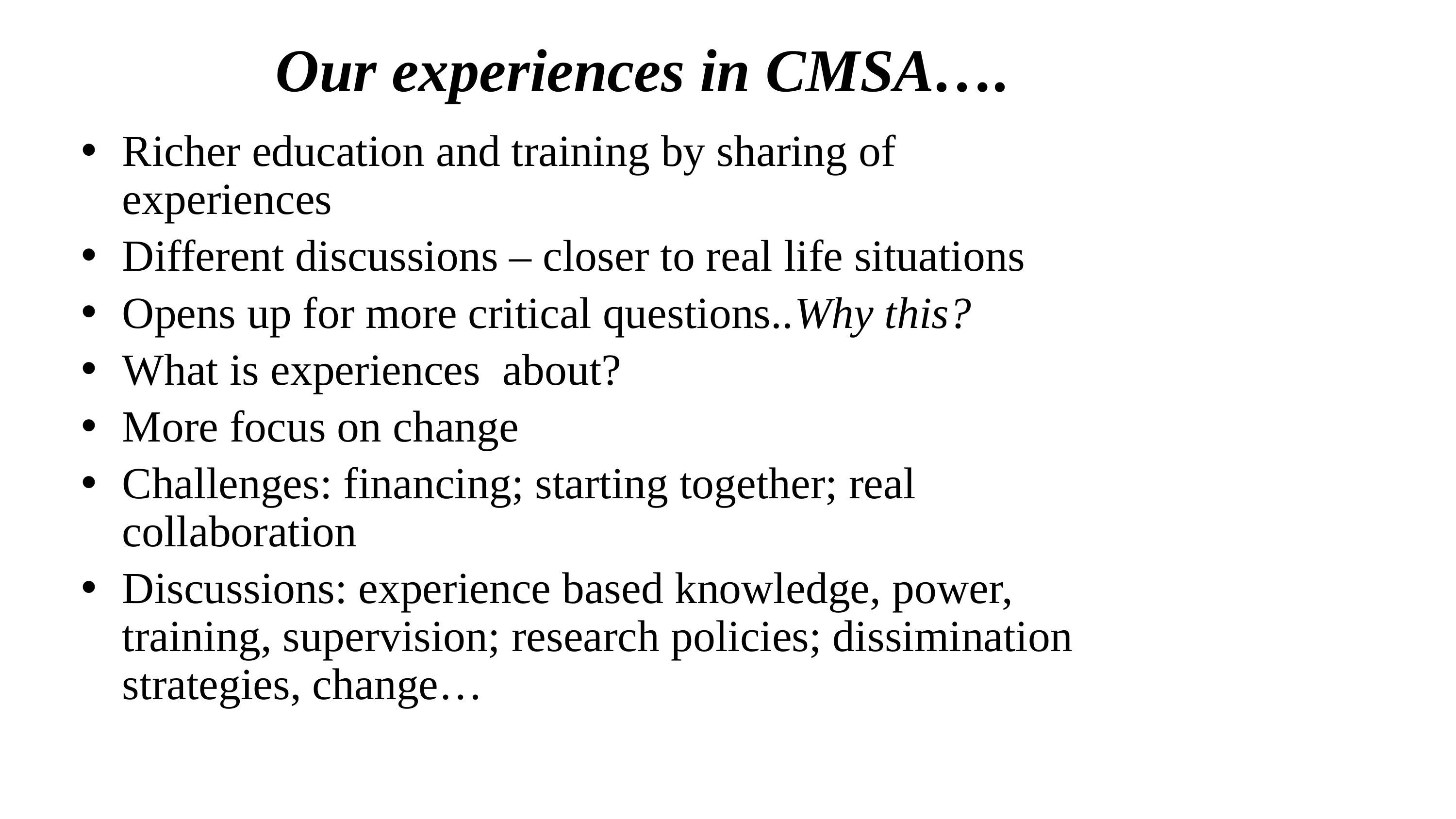

# Our experiences in CMSA….
Richer education and training by sharing of experiences
Different discussions – closer to real life situations
Opens up for more critical questions..Why this?
What is experiences  about?
More focus on change
Challenges: financing; starting together; real collaboration
Discussions: experience based knowledge, power, training, supervision; research policies; dissimination strategies, change…